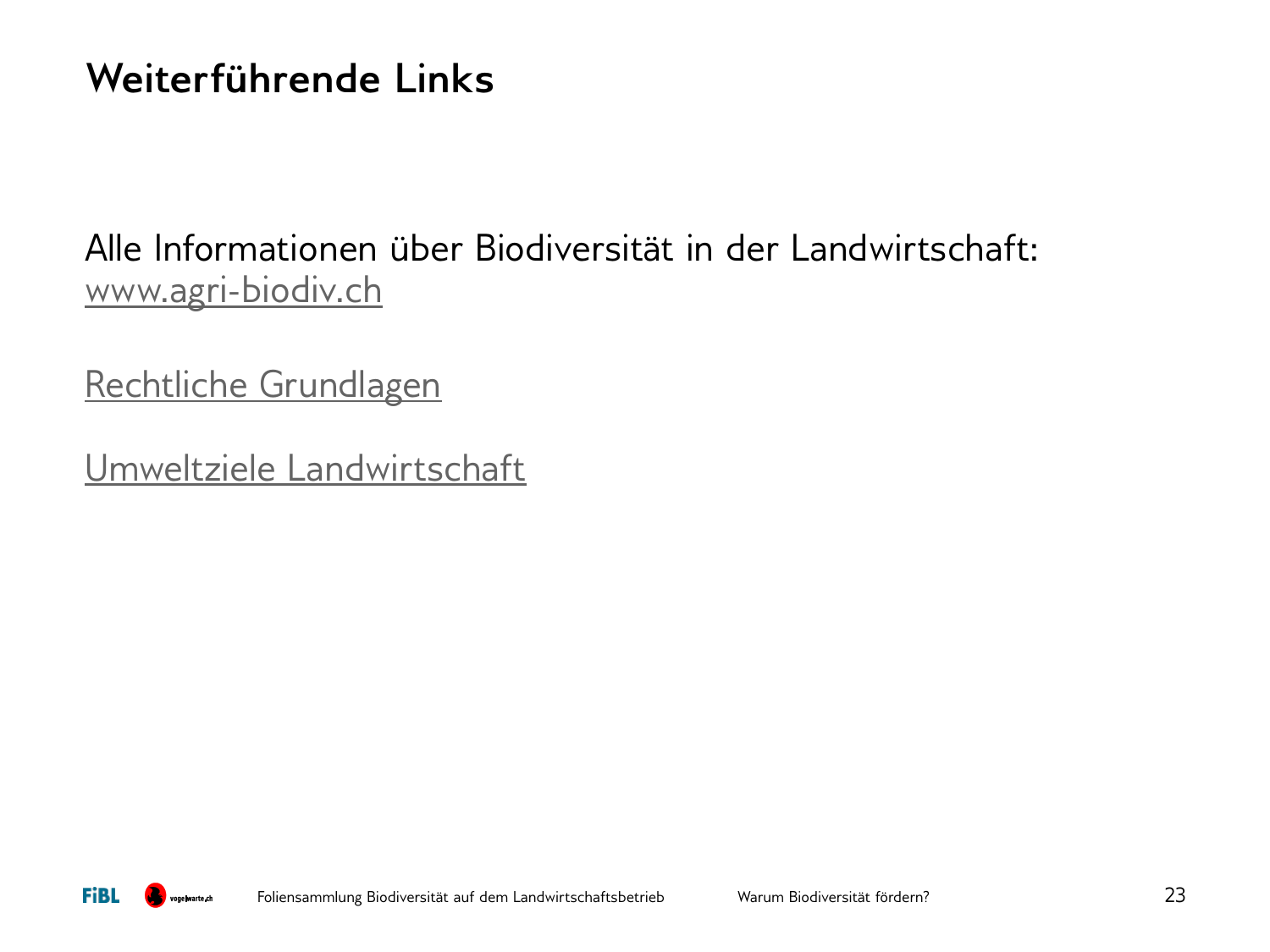

# Weiterführende Links
Alle Informationen über Biodiversität in der Landwirtschaft:  www.agri-biodiv.ch
Rechtliche Grundlagen
Umweltziele Landwirtschaft

23